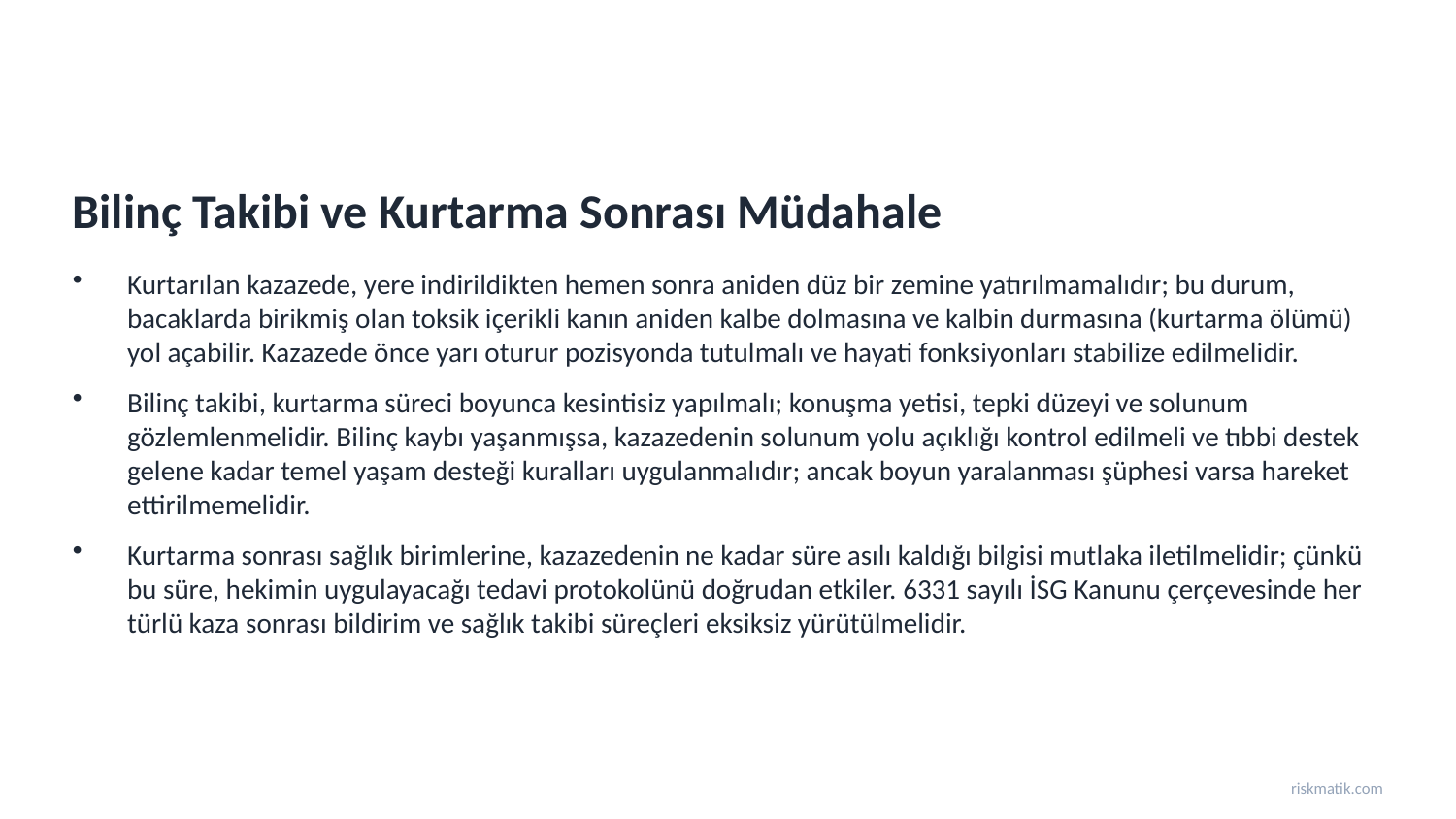

Bilinç Takibi ve Kurtarma Sonrası Müdahale
Kurtarılan kazazede, yere indirildikten hemen sonra aniden düz bir zemine yatırılmamalıdır; bu durum, bacaklarda birikmiş olan toksik içerikli kanın aniden kalbe dolmasına ve kalbin durmasına (kurtarma ölümü) yol açabilir. Kazazede önce yarı oturur pozisyonda tutulmalı ve hayati fonksiyonları stabilize edilmelidir.
Bilinç takibi, kurtarma süreci boyunca kesintisiz yapılmalı; konuşma yetisi, tepki düzeyi ve solunum gözlemlenmelidir. Bilinç kaybı yaşanmışsa, kazazedenin solunum yolu açıklığı kontrol edilmeli ve tıbbi destek gelene kadar temel yaşam desteği kuralları uygulanmalıdır; ancak boyun yaralanması şüphesi varsa hareket ettirilmemelidir.
Kurtarma sonrası sağlık birimlerine, kazazedenin ne kadar süre asılı kaldığı bilgisi mutlaka iletilmelidir; çünkü bu süre, hekimin uygulayacağı tedavi protokolünü doğrudan etkiler. 6331 sayılı İSG Kanunu çerçevesinde her türlü kaza sonrası bildirim ve sağlık takibi süreçleri eksiksiz yürütülmelidir.
riskmatik.com